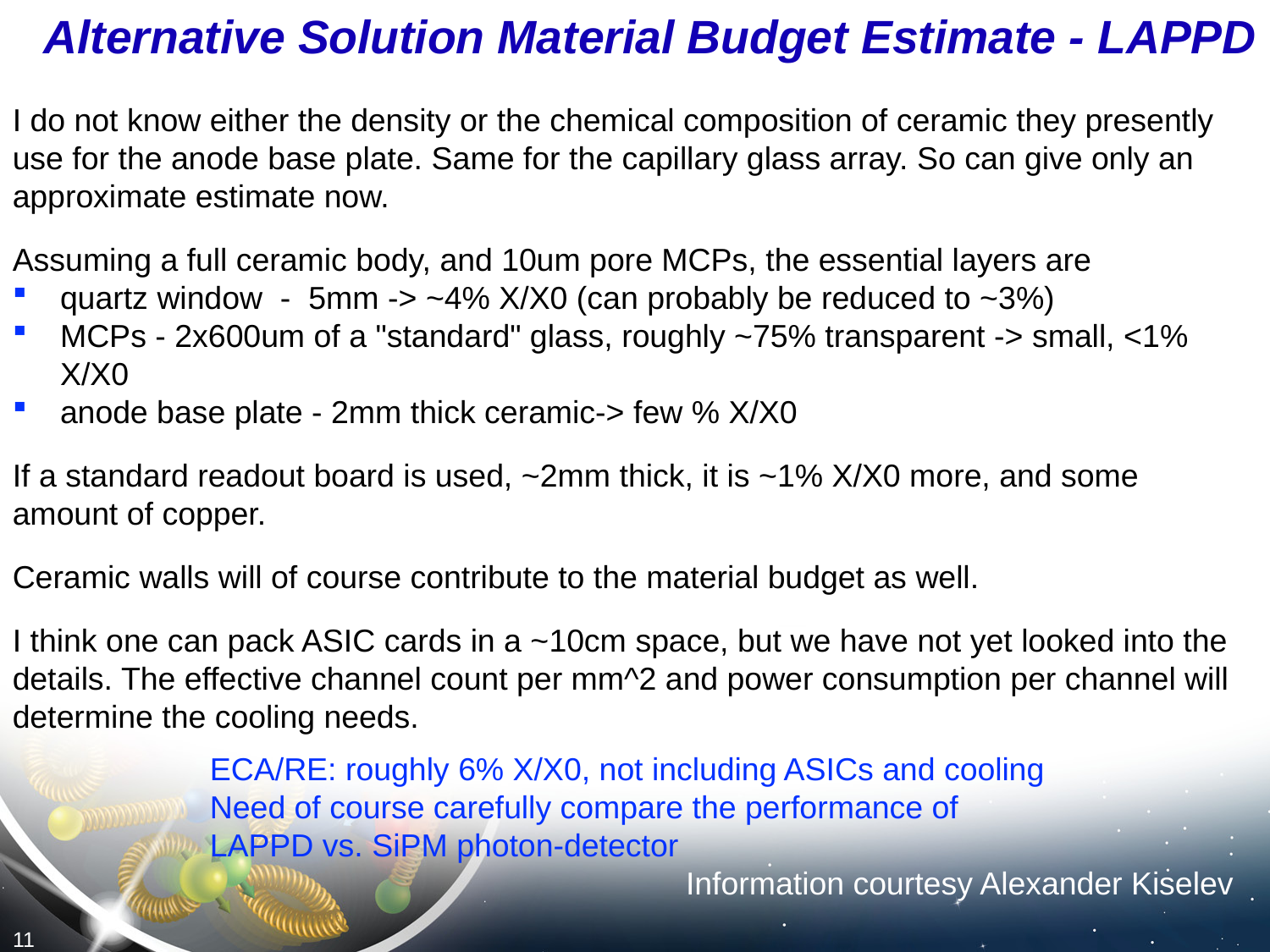

# Alternative Solution Material Budget Estimate - LAPPD
I do not know either the density or the chemical composition of ceramic they presently use for the anode base plate. Same for the capillary glass array. So can give only an approximate estimate now.

Assuming a full ceramic body, and 10um pore MCPs, the essential layers are
quartz window  -  5mm -> ~4% X/X0 (can probably be reduced to ~3%)
MCPs - 2x600um of a "standard" glass, roughly ~75% transparent -> small, <1% X/X0
anode base plate - 2mm thick ceramic-> few % X/X0

If a standard readout board is used, ~2mm thick, it is ~1% X/X0 more, and some amount of copper.

Ceramic walls will of course contribute to the material budget as well.

I think​ one can pack ASIC cards in a ~10cm space, but we have not yet looked into the details. The effective channel count per mm^2 and power consumption per channel will determine the cooling needs.

ECA/RE: roughly 6% X/X0, not including ASICs and cooling
Need of course carefully compare the performance of LAPPD vs. SiPM photon-detector
Information courtesy Alexander Kiselev
11